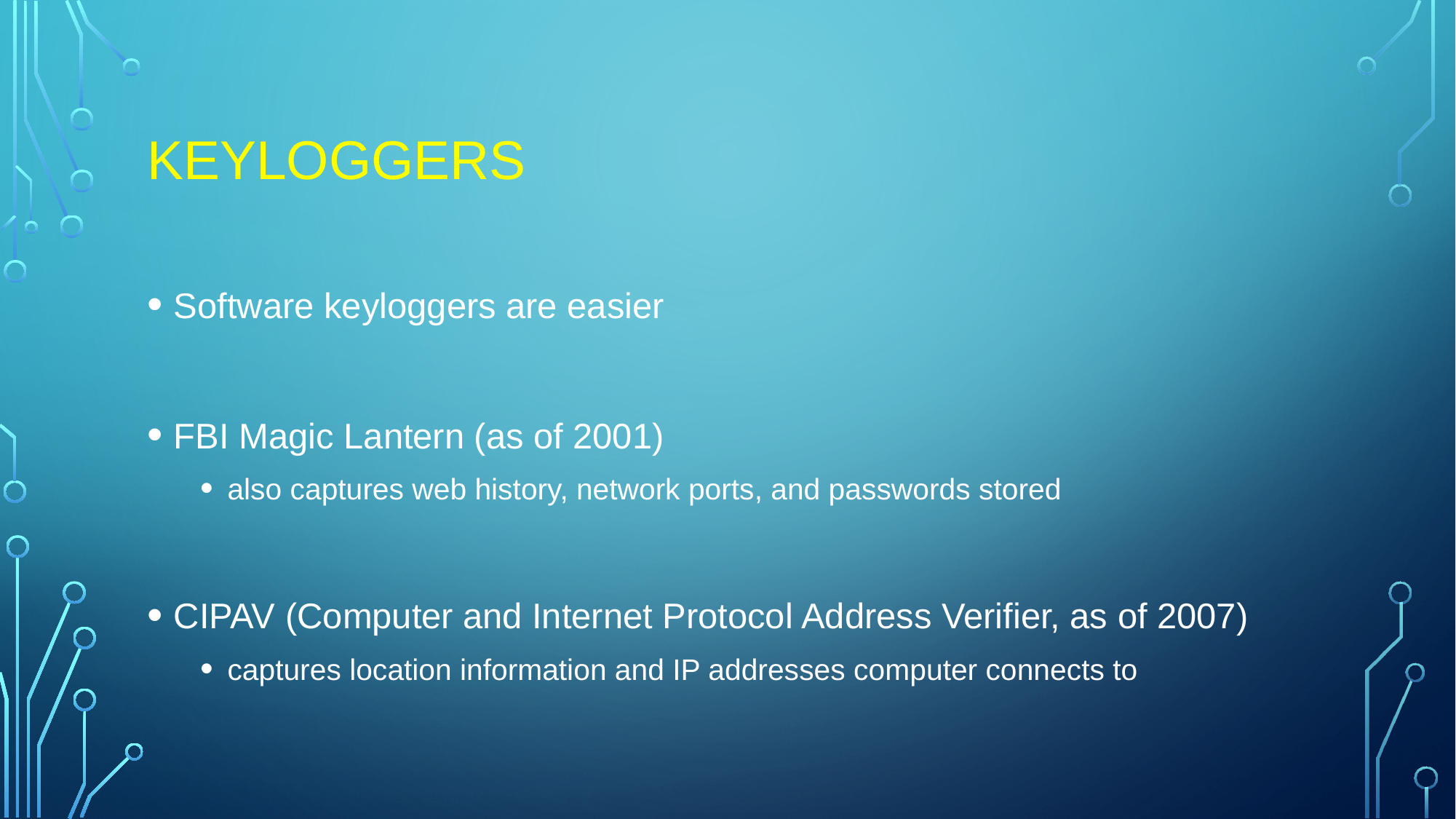

# Keyloggers
Software keyloggers are easier

FBI Magic Lantern (as of 2001)
also captures web history, network ports, and passwords stored

CIPAV (Computer and Internet Protocol Address Verifier, as of 2007)
captures location information and IP addresses computer connects to